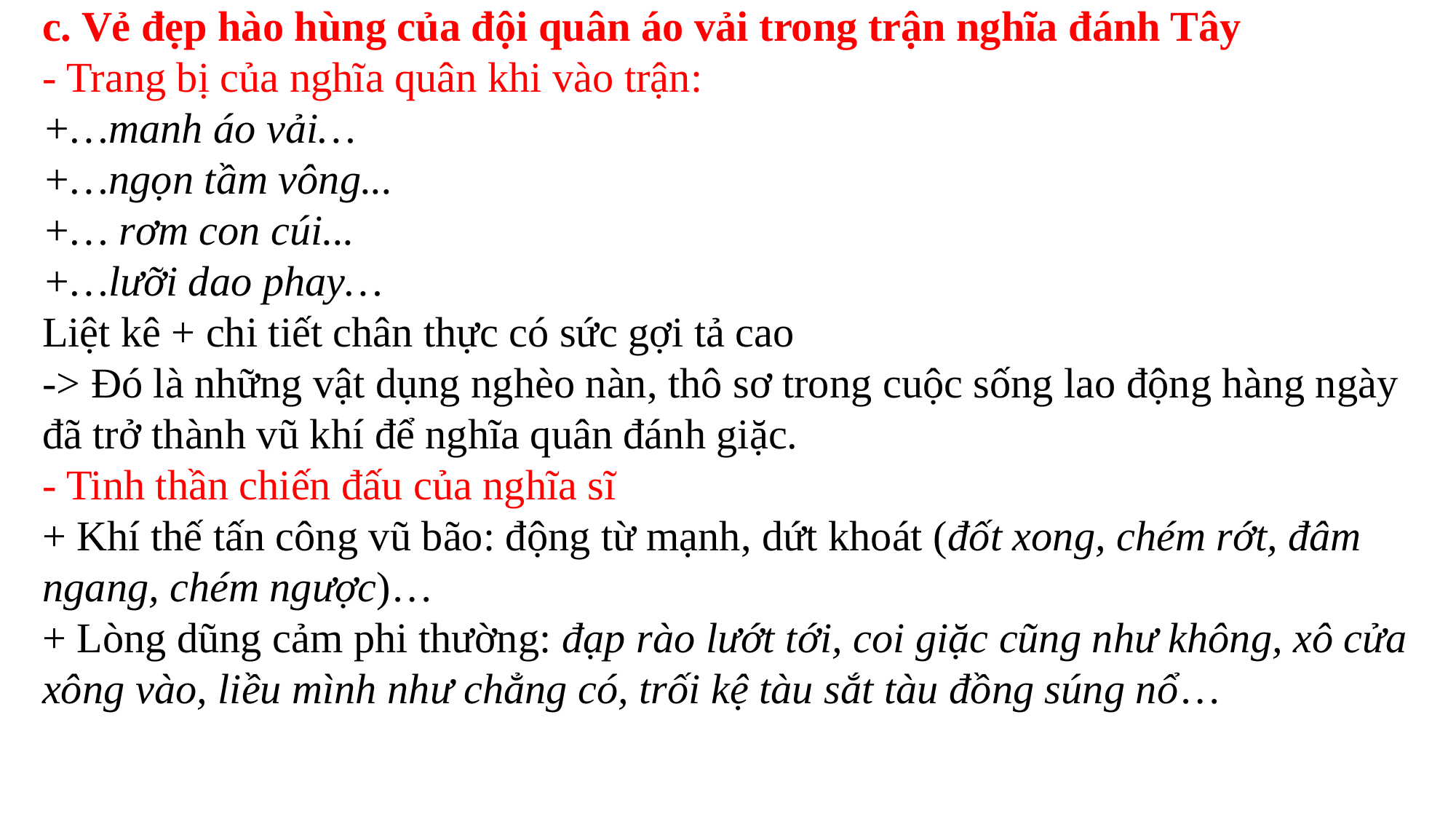

# c. Vẻ đẹp hào hùng của đội quân áo vải trong trận nghĩa đánh Tây - Trang bị của nghĩa quân khi vào trận: +…manh áo vải… +…ngọn tầm vông... +… rơm con cúi... +…lưỡi dao phay… Liệt kê + chi tiết chân thực có sức gợi tả cao -> Đó là những vật dụng nghèo nàn, thô sơ trong cuộc sống lao động hàng ngày đã trở thành vũ khí để nghĩa quân đánh giặc. - Tinh thần chiến đấu của nghĩa sĩ + Khí thế tấn công vũ bão: động từ mạnh, dứt khoát (đốt xong, chém rớt, đâm ngang, chém ngược)… + Lòng dũng cảm phi thường: đạp rào lướt tới, coi giặc cũng như không, xô cửa xông vào, liều mình như chẳng có, trối kệ tàu sắt tàu đồng súng nổ…